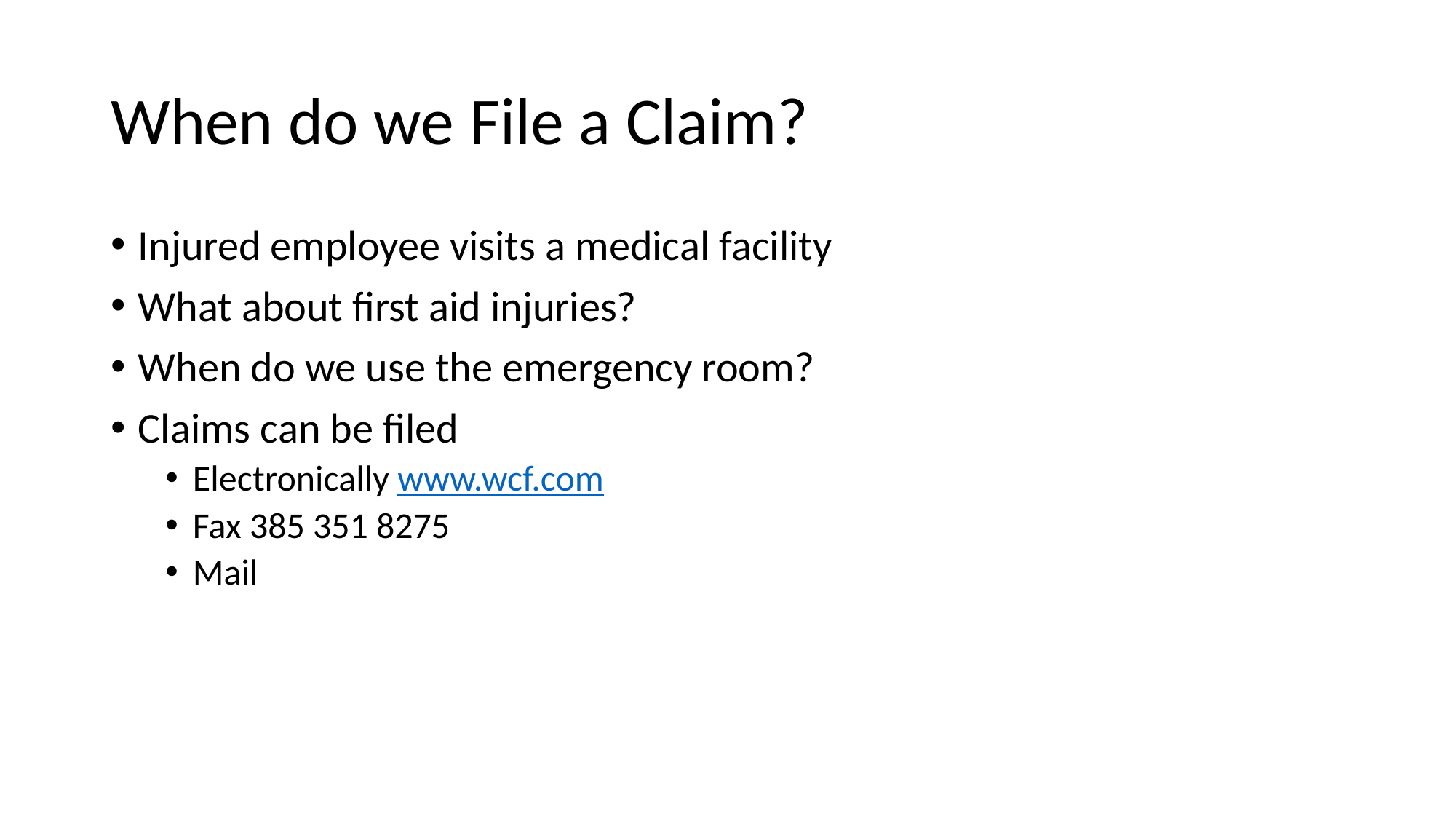

# When do we File a Claim?
Injured employee visits a medical facility
What about first aid injuries?
When do we use the emergency room?
Claims can be filed
Electronically www.wcf.com
Fax 385 351 8275
Mail